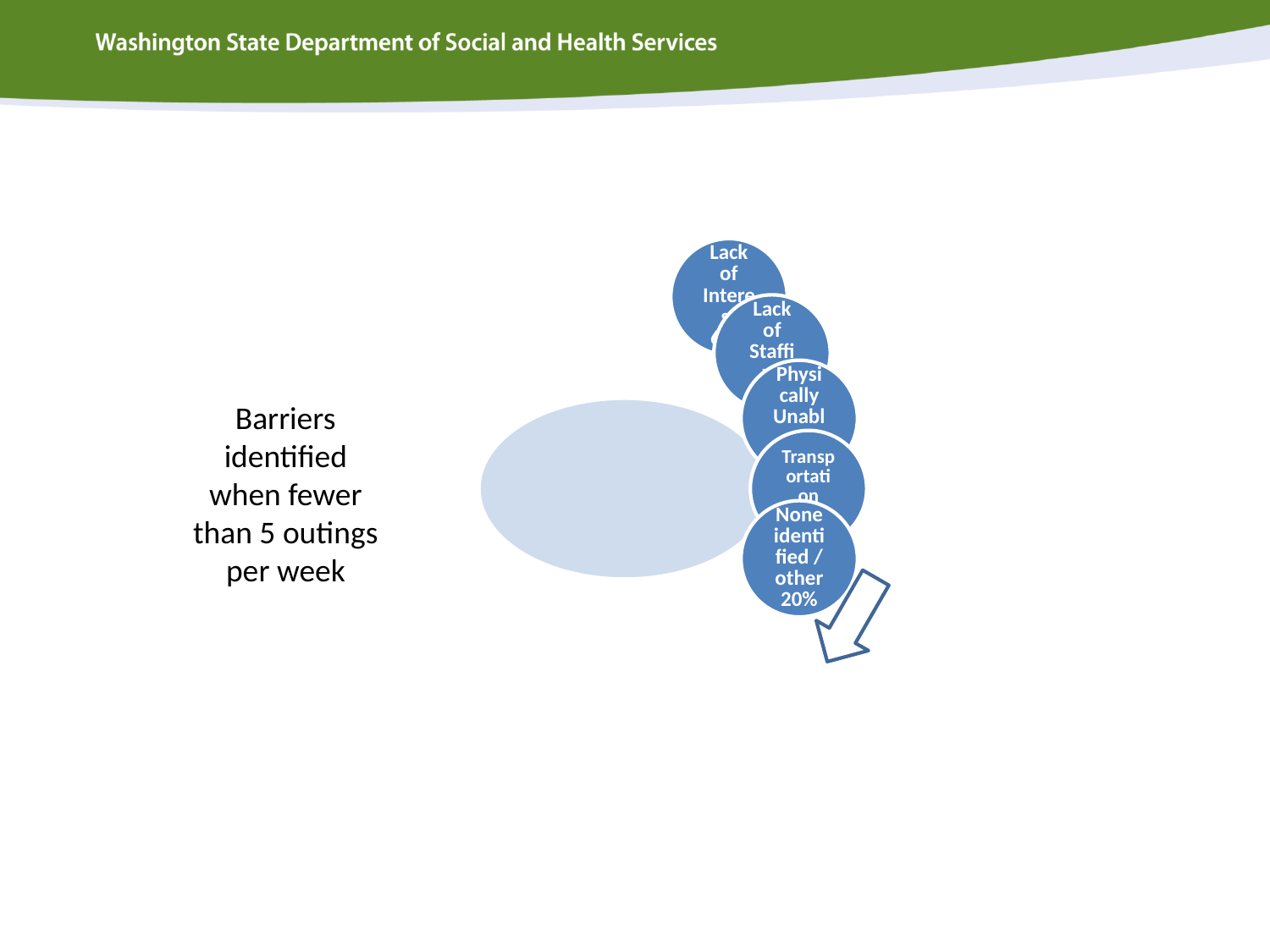

Lack of Interest
68%
3%
20%
18%
17%
Barriers identified when fewer than 5 outings per week